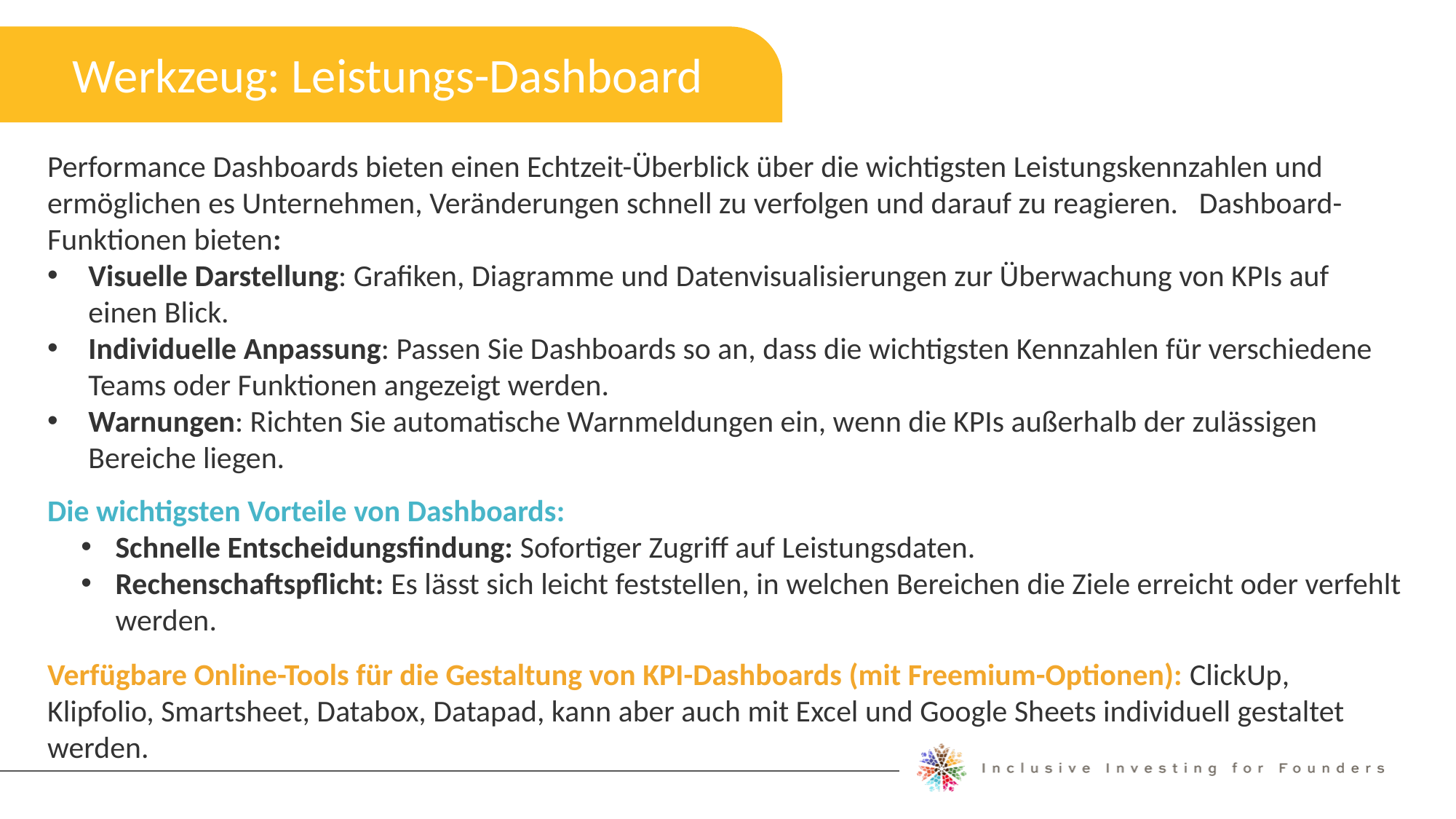

Werkzeug: Leistungs-Dashboard
Erweitern Sie Ihr Netzwerk
Performance Dashboards bieten einen Echtzeit-Überblick über die wichtigsten Leistungskennzahlen und ermöglichen es Unternehmen, Veränderungen schnell zu verfolgen und darauf zu reagieren.   Dashboard-Funktionen bieten:
Visuelle Darstellung: Grafiken, Diagramme und Datenvisualisierungen zur Überwachung von KPIs auf einen Blick.
Individuelle Anpassung: Passen Sie Dashboards so an, dass die wichtigsten Kennzahlen für verschiedene Teams oder Funktionen angezeigt werden.
Warnungen: Richten Sie automatische Warnmeldungen ein, wenn die KPIs außerhalb der zulässigen Bereiche liegen.

Die wichtigsten Vorteile von Dashboards:
Schnelle Entscheidungsfindung: Sofortiger Zugriff auf Leistungsdaten.
Rechenschaftspflicht: Es lässt sich leicht feststellen, in welchen Bereichen die Ziele erreicht oder verfehlt werden.

Verfügbare Online-Tools für die Gestaltung von KPI-Dashboards (mit Freemium-Optionen): ClickUp, Klipfolio, Smartsheet, Databox, Datapad, kann aber auch mit Excel und Google Sheets individuell gestaltet werden.